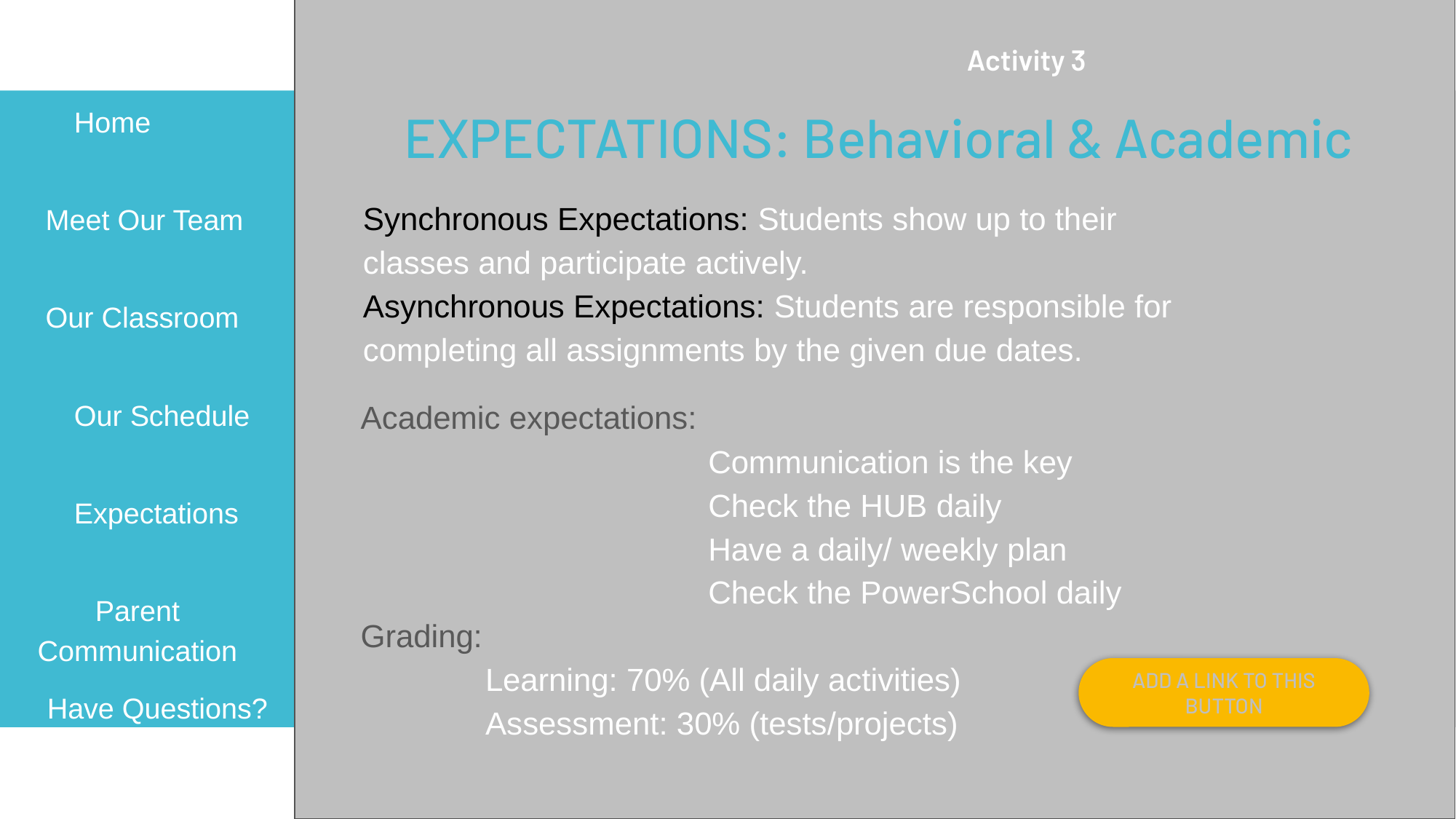

EXPECTATIONS: Behavioral & Academic
Synchronous Expectations: Students show up to their classes and participate actively.
Asynchronous Expectations: Students are responsible for completing all assignments by the given due dates.

 Academic expectations:
                                        Communication is the key
                                        Check the HUB daily
                                        Have a daily/ weekly plan
                                        Check the PowerSchool daily
 Grading:
               Learning: 70% (All daily activities)
               Assessment: 30% (tests/projects)

ADD A LINK TO THIS BUTTON